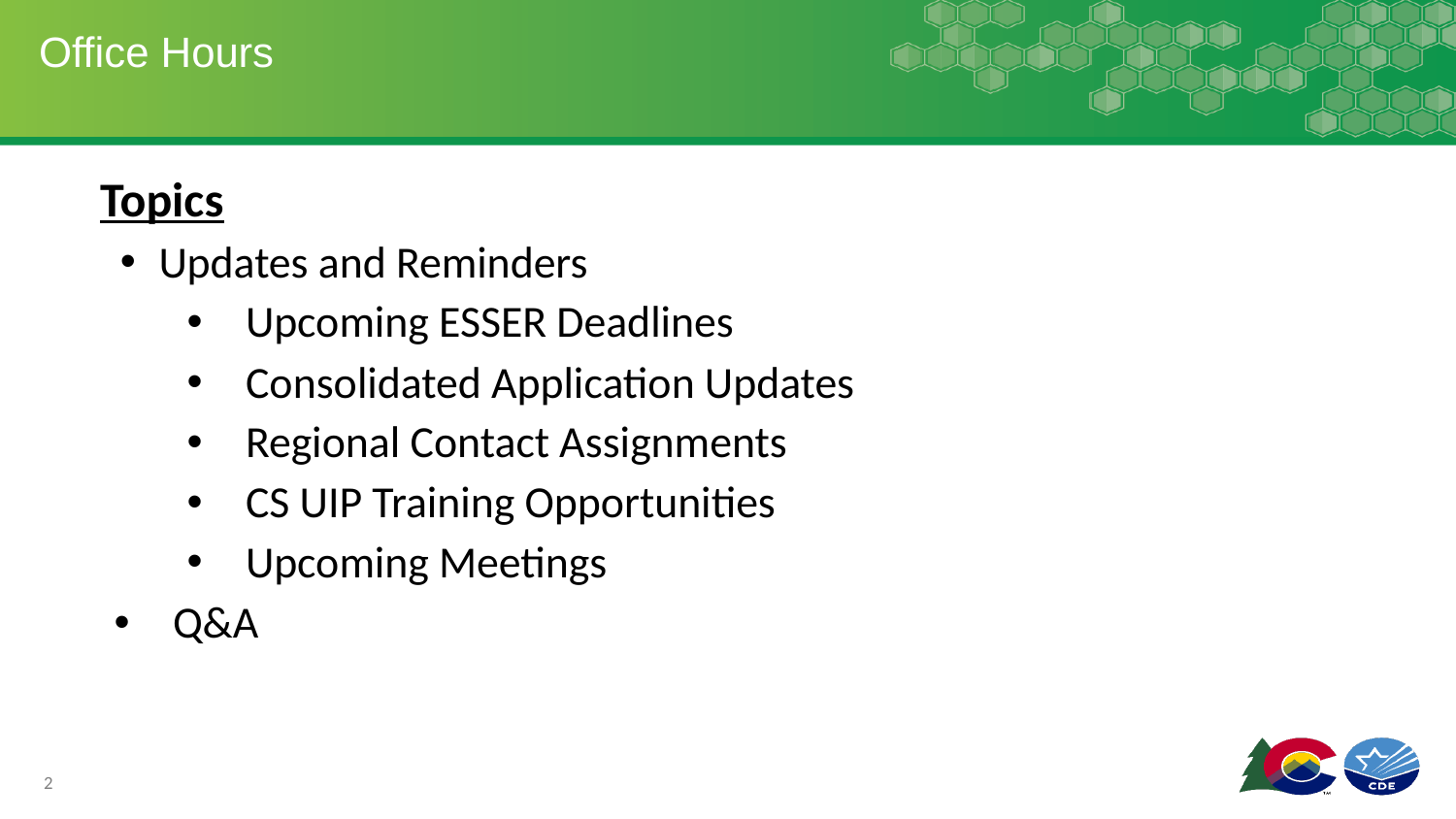

# Office Hours
Topics
Updates and Reminders
Upcoming ESSER Deadlines
Consolidated Application Updates
Regional Contact Assignments
CS UIP Training Opportunities
Upcoming Meetings
Q&A

2